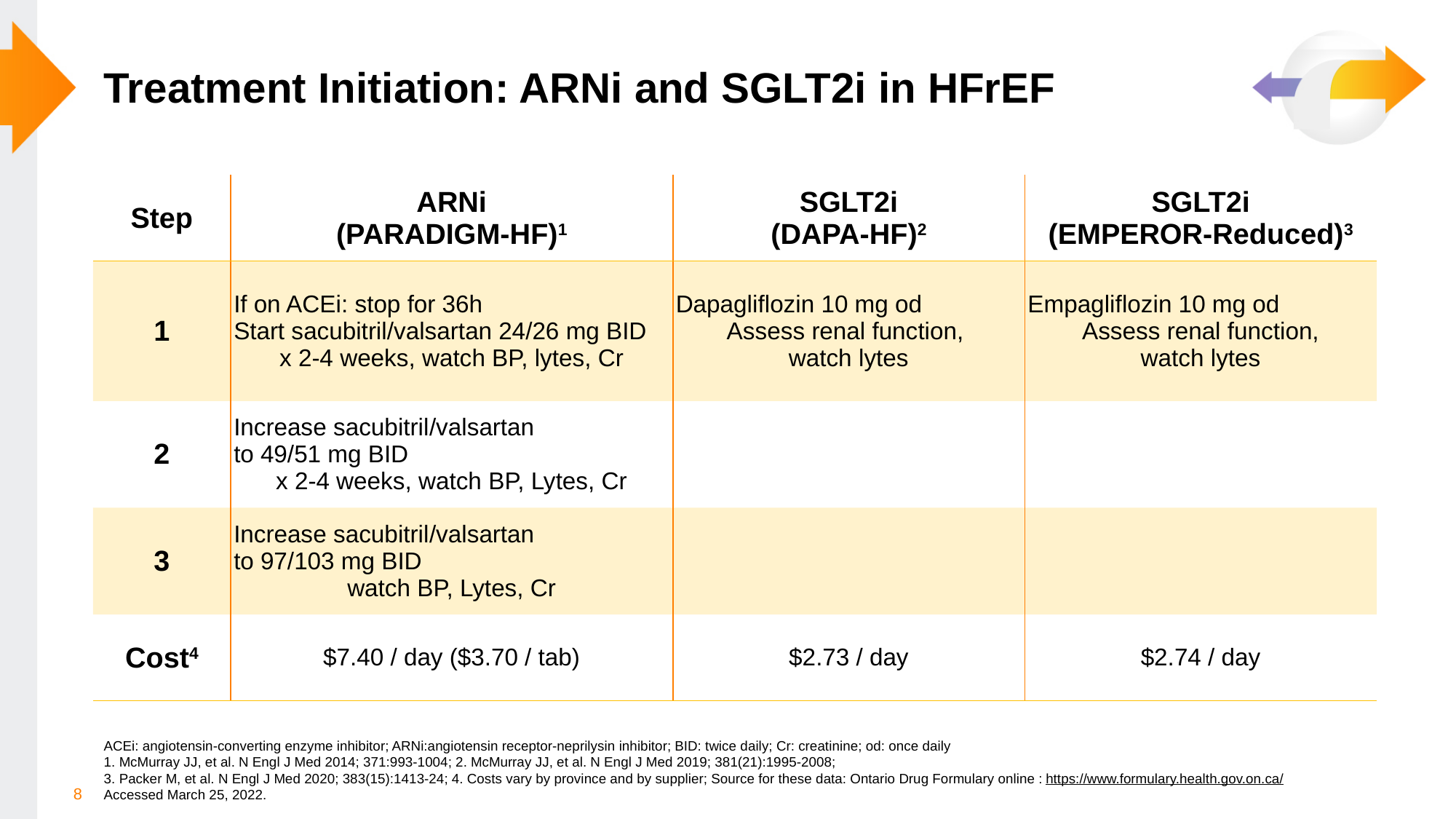

# Treatment Initiation: ARNi and SGLT2i in HFrEF
| Step | ARNi (PARADIGM-HF)1 | SGLT2i (DAPA-HF)2 | SGLT2i (EMPEROR-Reduced)3 |
| --- | --- | --- | --- |
| 1 | If on ACEi: stop for 36h Start sacubitril/valsartan 24/26 mg BID x 2-4 weeks, watch BP, lytes, Cr | Dapagliflozin 10 mg od Assess renal function, watch lytes | Empagliflozin 10 mg od Assess renal function, watch lytes |
| 2 | Increase sacubitril/valsartan to 49/51 mg BID x 2-4 weeks, watch BP, Lytes, Cr |  |  |
| 3 | Increase sacubitril/valsartan to 97/103 mg BID watch BP, Lytes, Cr |  |  |
| Cost4 | $7.40 / day ($3.70 / tab) | $2.73 / day | $2.74 / day |
ACEi: angiotensin-converting enzyme inhibitor; ARNi:angiotensin receptor-neprilysin inhibitor; BID: twice daily; Cr: creatinine; od: once daily
1. McMurray JJ, et al. N Engl J Med 2014; 371:993-1004; 2. McMurray JJ, et al. N Engl J Med 2019; 381(21):1995-2008;
3. Packer M, et al. N Engl J Med 2020; 383(15):1413-24; 4. Costs vary by province and by supplier; Source for these data: Ontario Drug Formulary online : https://www.formulary.health.gov.on.ca/ Accessed March 25, 2022.
8